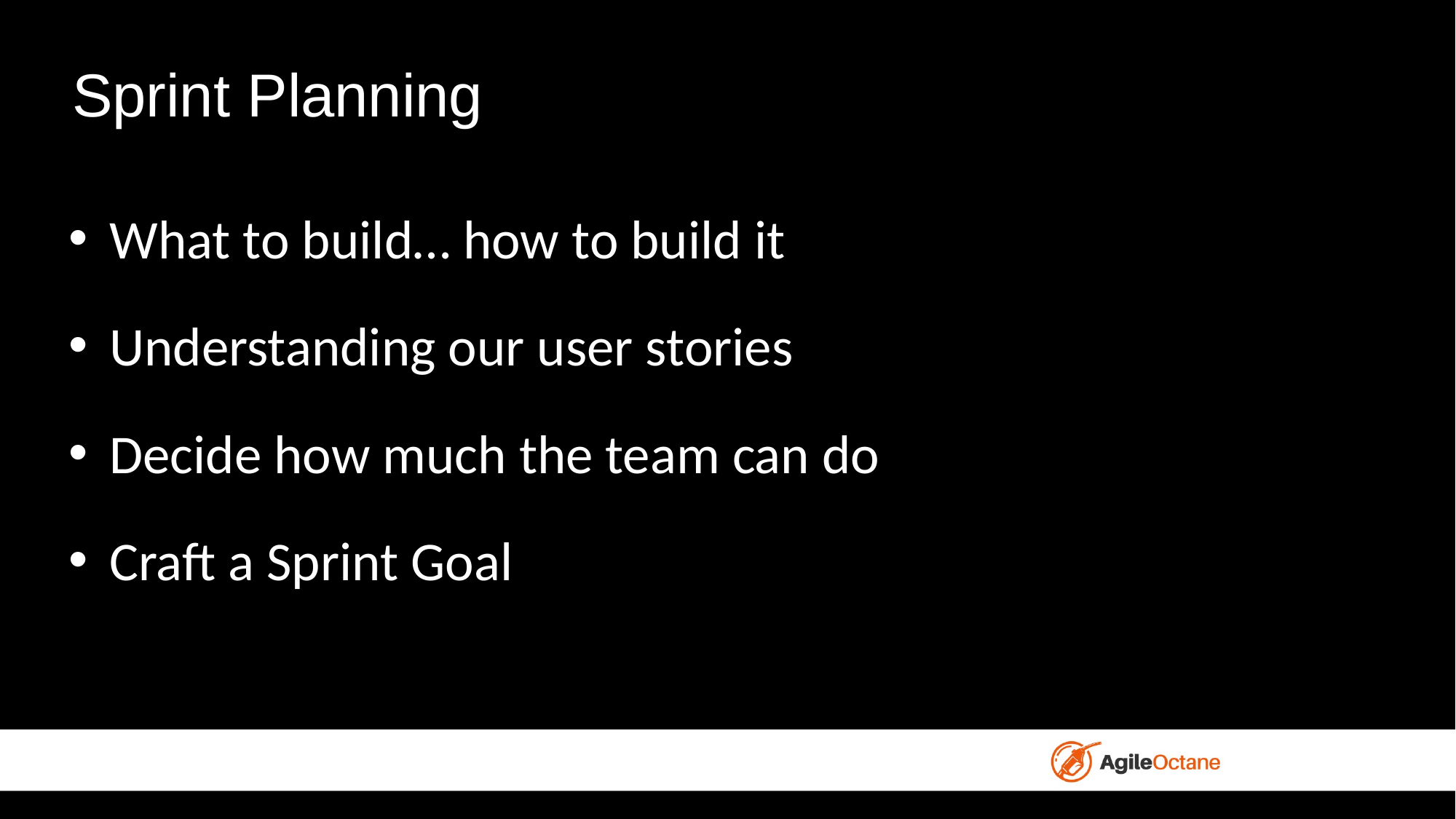

# Sprint Planning
What to build… how to build it
Understanding our user stories
Decide how much the team can do
Craft a Sprint Goal